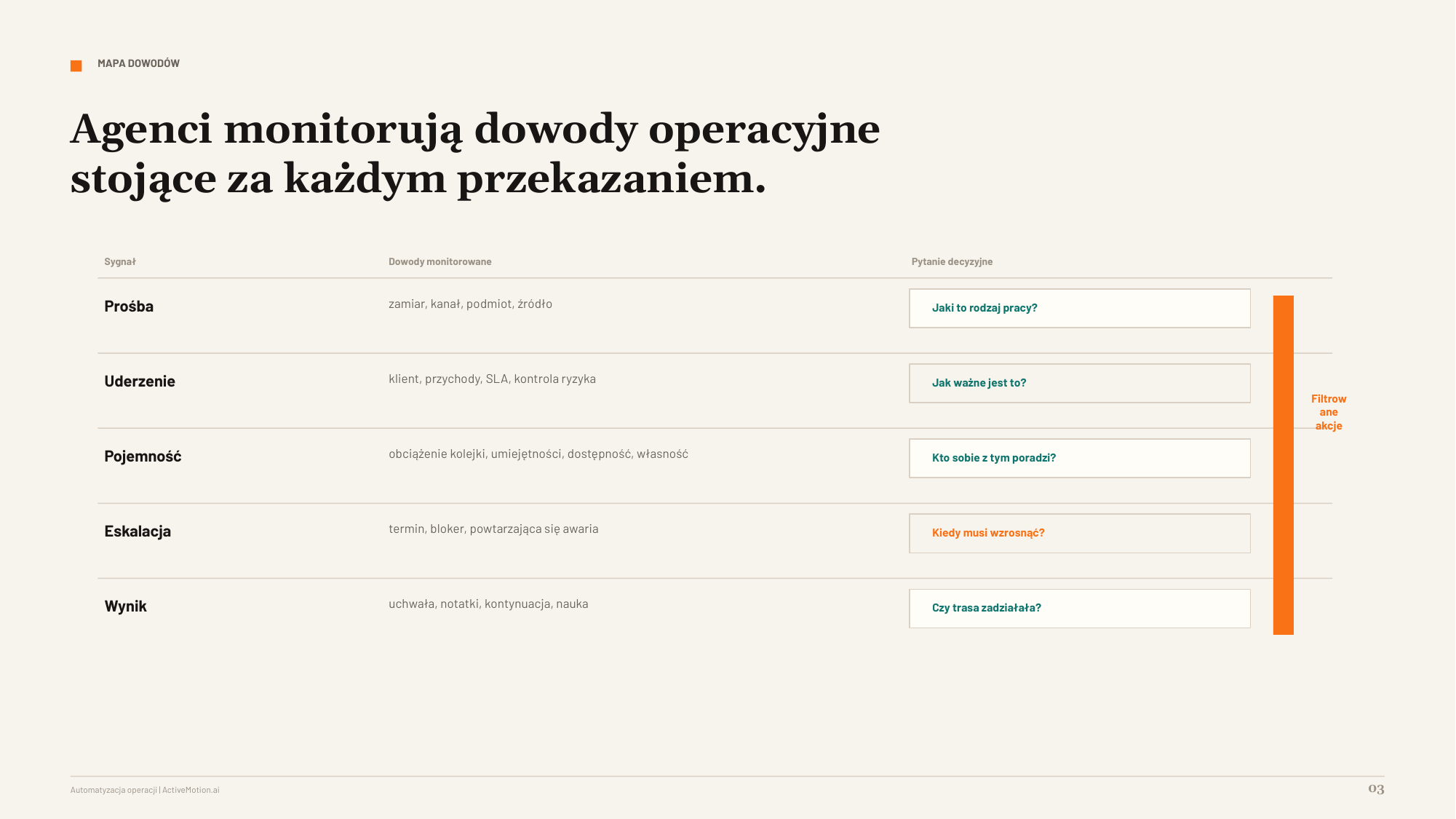

MAPA DOWODÓW

Agenci monitorują dowody operacyjne stojące za każdym przekazaniem.
Sygnał
Dowody monitorowane
Pytanie decyzyjne

Prośba
zamiar, kanał, podmiot, źródło

Jaki to rodzaj pracy?

Uderzenie
klient, przychody, SLA, kontrola ryzyka
Jak ważne jest to?
Filtrowane akcje

Pojemność
obciążenie kolejki, umiejętności, dostępność, własność
Kto sobie z tym poradzi?

Eskalacja
termin, bloker, powtarzająca się awaria
Kiedy musi wzrosnąć?

Wynik
uchwała, notatki, kontynuacja, nauka
Czy trasa zadziałała?

03
Automatyzacja operacji | ActiveMotion.ai